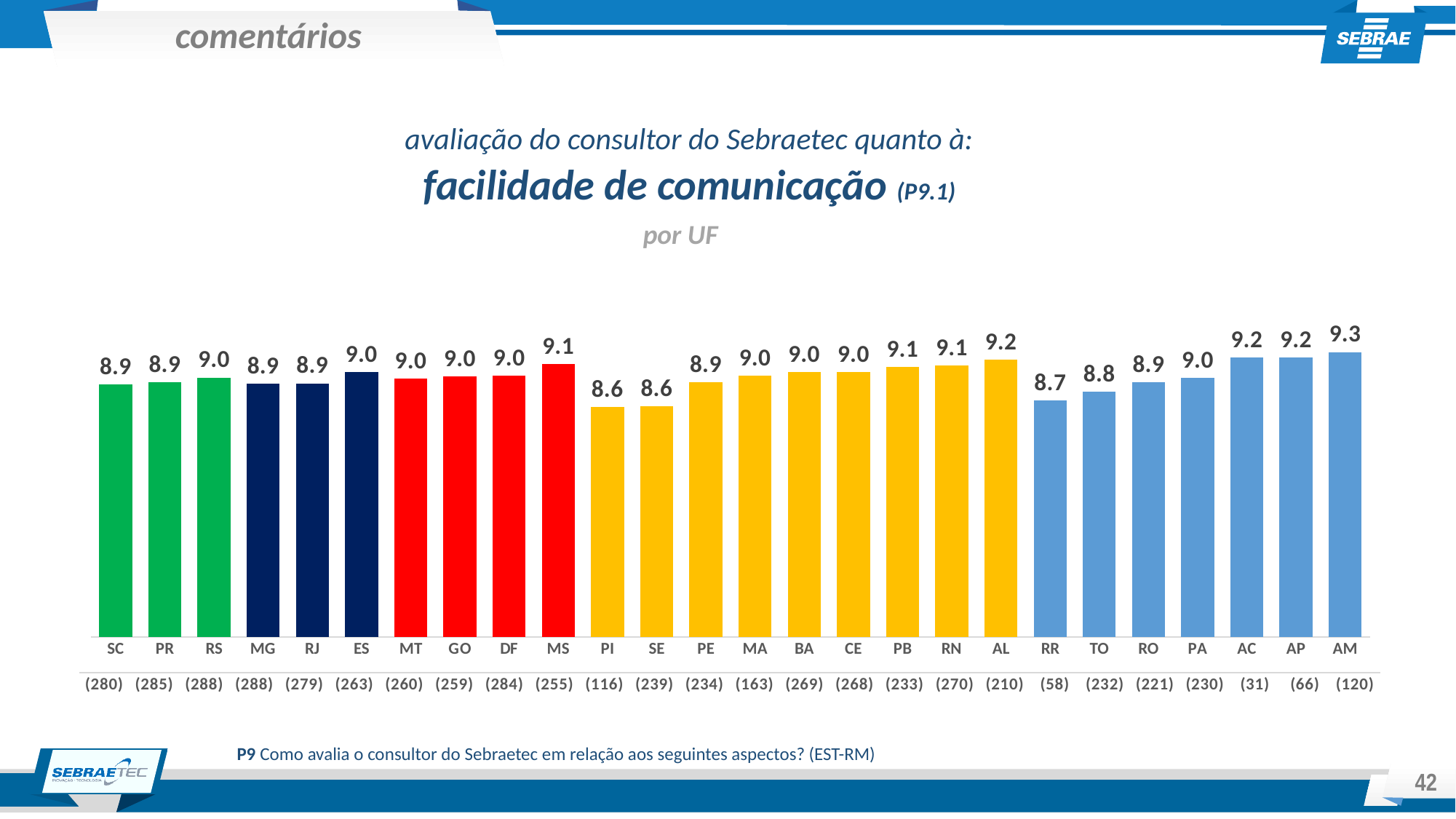

comentários
avaliação do consultor do Sebraetec quanto à:
facilidade de comunicação (P9.1)
por UF

### Chart

| Category |  |
|---|---|
| SC | 8.88571428571428 |
| PR | 8.912280701754387 |
| RS | 8.965277777777779 |
| MG | 8.895833333333329 |
| RJ | 8.899641577060937 |
| ES | 9.030418250950573 |
| MT | 8.953846153846145 |
| GO | 8.97683397683398 |
| DF | 8.989436619718314 |
| MS | 9.121568627450985 |
| PI | 8.629310344827584 |
| SE | 8.635983263598328 |
| PE | 8.910256410256412 |
| MA | 8.987730061349696 |
| BA | 9.029739776951672 |
| CE | 9.029850746268659 |
| PB | 9.085836909871244 |
| RN | 9.103703703703706 |
| AL | 9.171428571428567 |
| RR | 8.706896551724135 |
| TO | 8.801724137931034 |
| RO | 8.914027149321269 |
| PA | 8.960869565217399 |
| AC | 9.193548387096774 |
| AP | 9.196969696969695 |
| AM | 9.258333333333342 |

### Chart

| Category |  |
|---|---|
| 280 | 8.88571428571428 |
| 285 | 8.912280701754387 |
| 288 | 8.965277777777779 |
| 288 | 8.895833333333329 |
| 279 | 8.899641577060937 |
| 263 | 9.030418250950573 |
| 260 | 8.953846153846145 |
| 259 | 8.97683397683398 |
| 284 | 8.989436619718314 |
| 255 | 9.121568627450985 |
| 116 | 8.629310344827584 |
| 239 | 8.635983263598328 |
| 234 | 8.910256410256412 |
| 163 | 8.987730061349696 |
| 269 | 9.029739776951672 |
| 268 | 9.029850746268659 |
| 233 | 9.085836909871244 |
| 270 | 9.103703703703706 |
| 210 | 9.171428571428567 |
| 58 | 8.706896551724135 |
| 232 | 8.801724137931034 |
| 221 | 8.914027149321269 |
| 230 | 8.960869565217399 |
| 31 | 9.193548387096774 |
| 66 | 9.196969696969695 |
| 120 | 9.258333333333342 |
P9 Como avalia o consultor do Sebraetec em relação aos seguintes aspectos? (EST-RM)